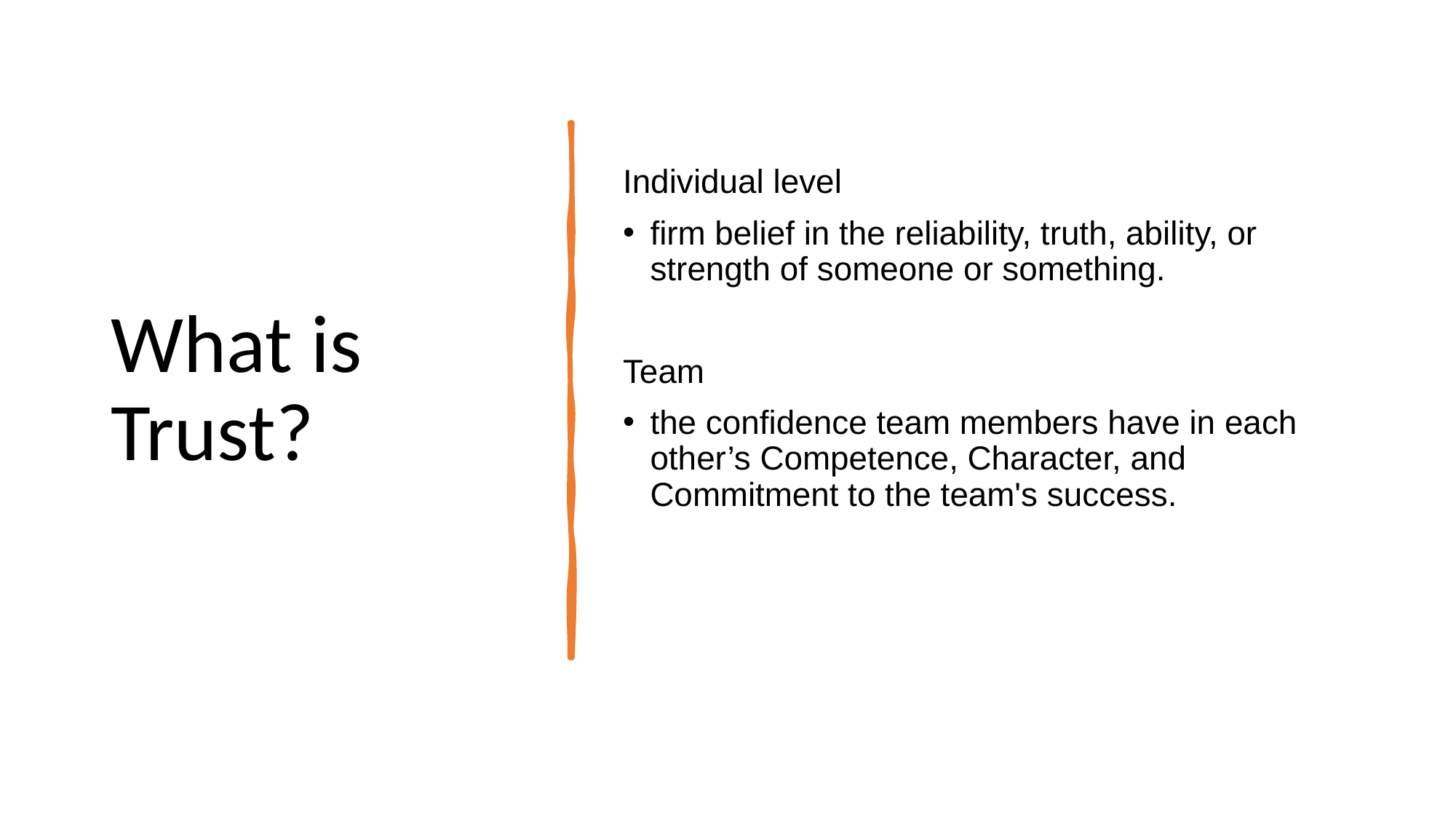

# What is Trust?
Individual level
firm belief in the reliability, truth, ability, or strength of someone or something.

Team
the confidence team members have in each other’s Competence, Character, and Commitment to the team's success.